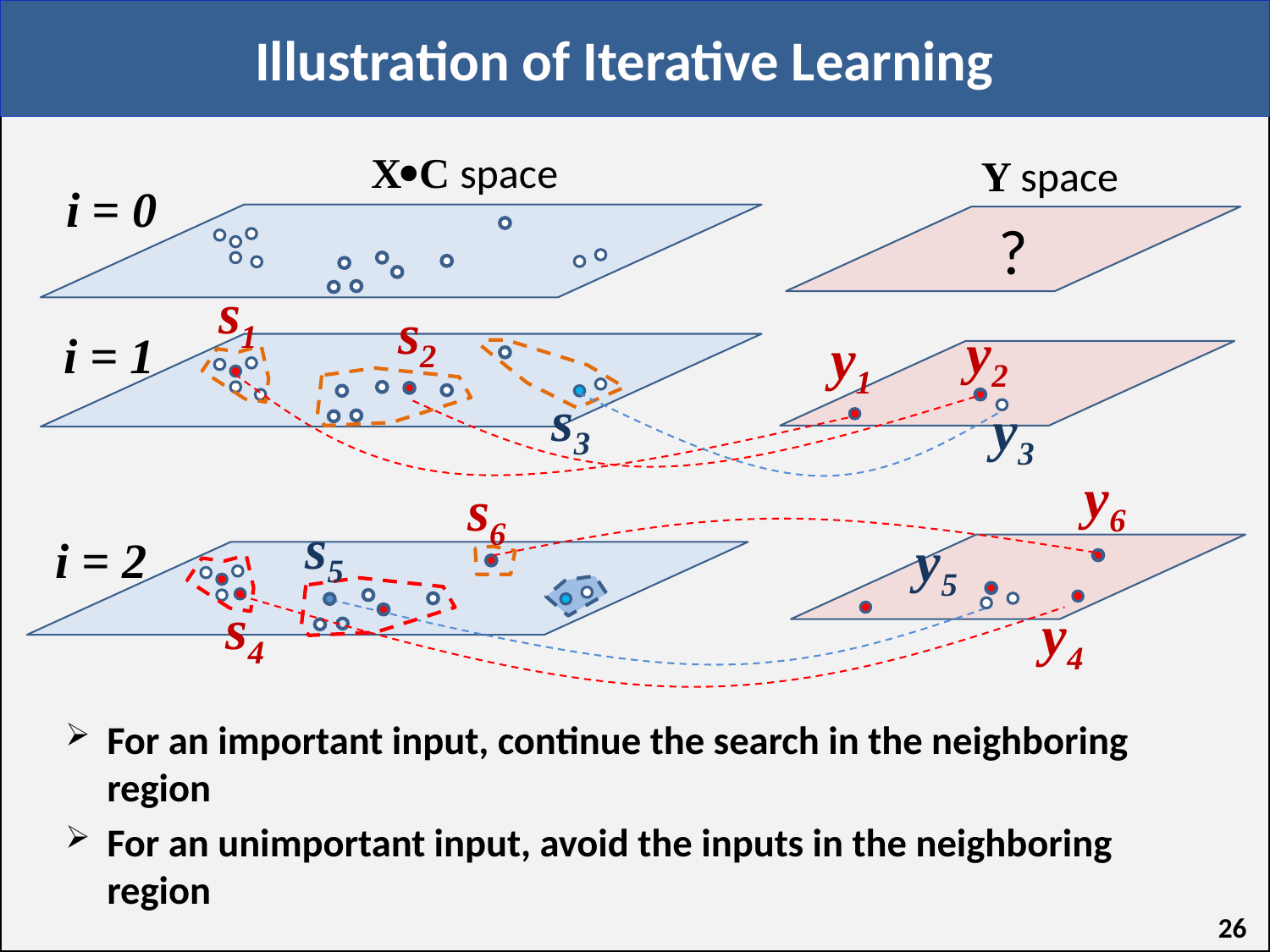

# Illustration of Iterative Learning
X•C space
Y space
i = 0

?

s1
s2
s3
y2
y1
y3
i = 1

y6
s6
s5

y5

i = 2

s4

y4

For an important input, continue the search in the neighboring region
For an unimportant input, avoid the inputs in the neighboring region
26